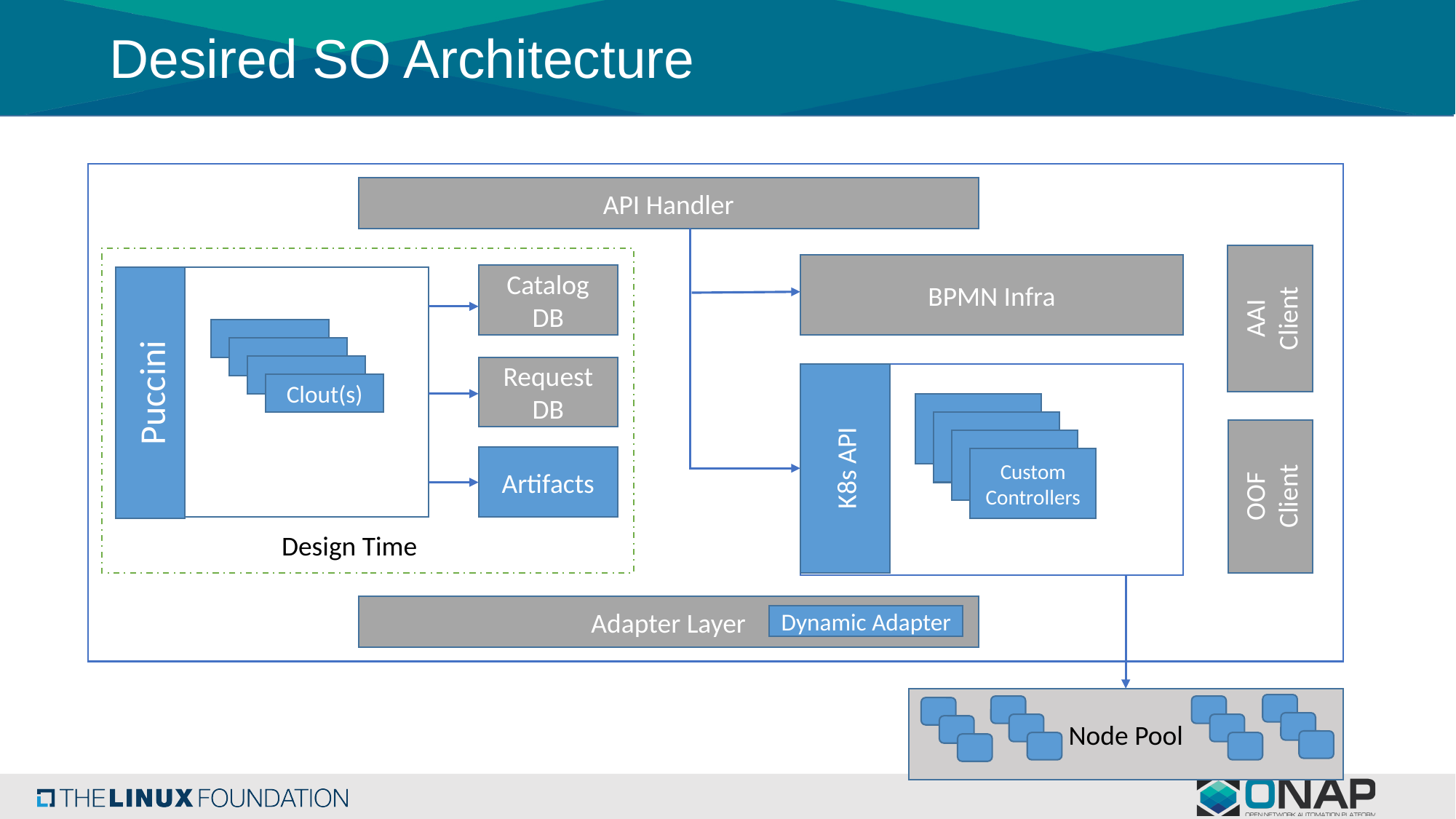

# Desired SO Architecture

API Handler

BPMN Infra
Catalog DB

AAI
Client

Request DB
Puccini

Clout(s)

K8s API

Artifacts
Custom
Controllers
OOF
Client
Design Time
Adapter Layer
Dynamic Adapter
Node Pool